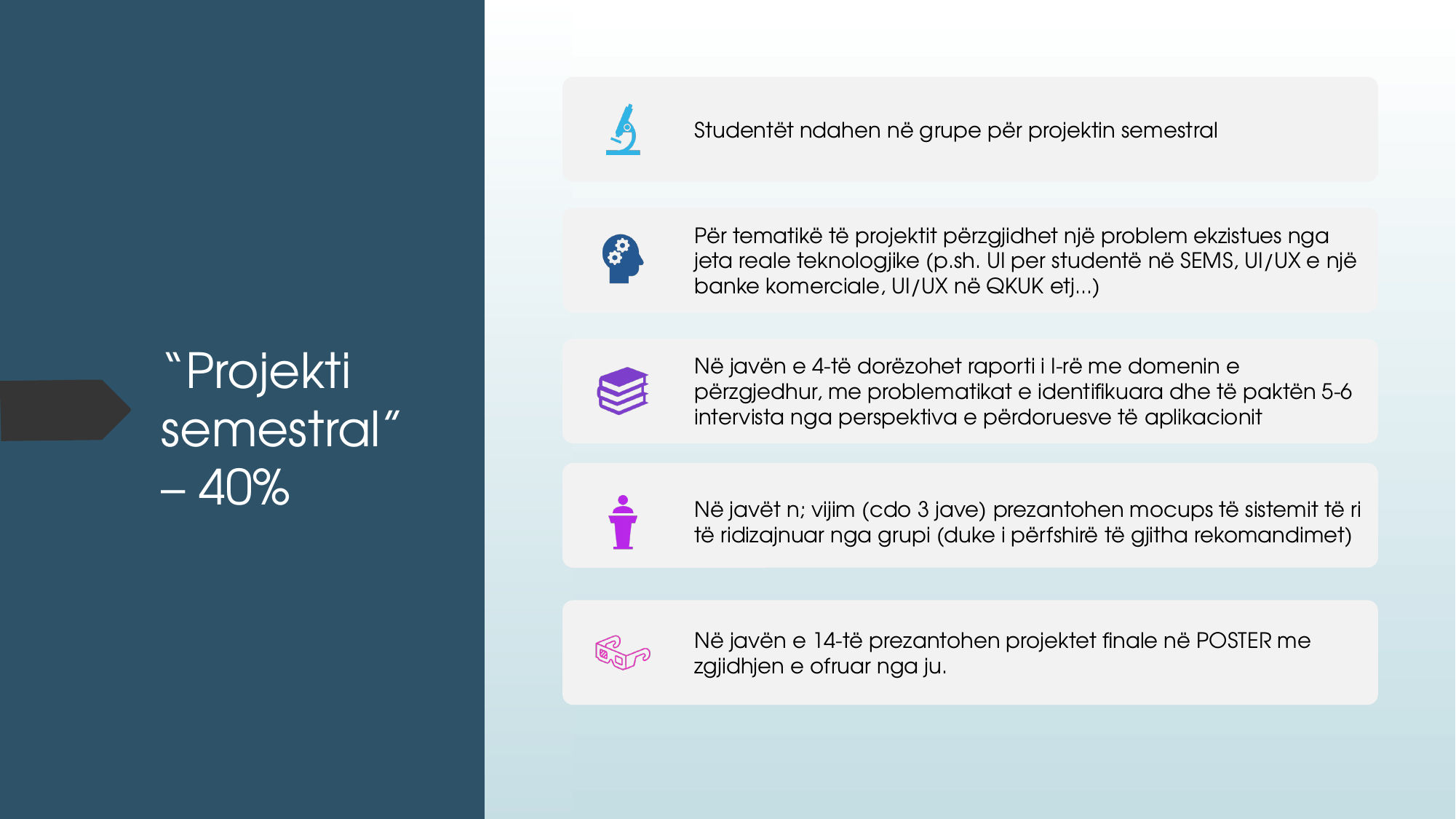

Studentët ndahen në grupe për projektin semestral
Për tematikë të projektit përzgjidhet një problem ekzistues nga jeta reale teknologjike (p.sh. UI per studentë në SEMS, UI/UX e një banke komerciale, UI/UX në QKUK etj...)
Në javën e 4-të dorëzohet raporti i I-rë me domenin e përzgjedhur, me problematikat e identifikuara dhe të paktën 5-6 intervista nga perspektiva e përdoruesve të aplikacionit
Në javët n; vijim (cdo 3 jave) prezantohen mocups të sistemit të ri të ridizajnuar nga grupi (duke i përfshirë të gjitha rekomandimet)
Në javën e 14-të prezantohen projektet finale në POSTER me zgjidhjen e ofruar nga ju.
# “Projekti semestral” – 40%